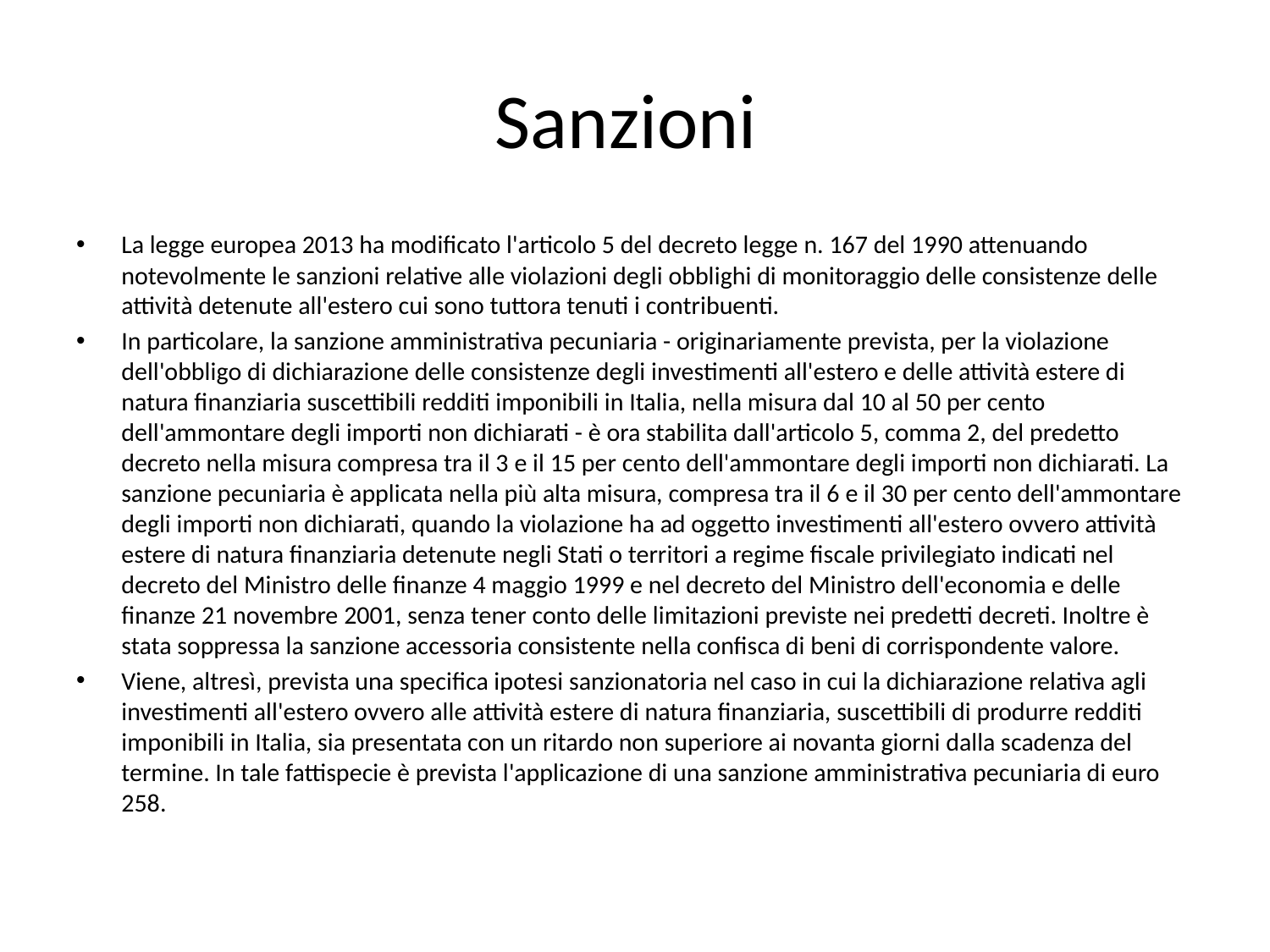

# Sanzioni
La legge europea 2013 ha modificato l'articolo 5 del decreto legge n. 167 del 1990 attenuando notevolmente le sanzioni relative alle violazioni degli obblighi di monitoraggio delle consistenze delle attività detenute all'estero cui sono tuttora tenuti i contribuenti.
In particolare, la sanzione amministrativa pecuniaria - originariamente prevista, per la violazione dell'obbligo di dichiarazione delle consistenze degli investimenti all'estero e delle attività estere di natura finanziaria suscettibili redditi imponibili in Italia, nella misura dal 10 al 50 per cento dell'ammontare degli importi non dichiarati - è ora stabilita dall'articolo 5, comma 2, del predetto decreto nella misura compresa tra il 3 e il 15 per cento dell'ammontare degli importi non dichiarati. La sanzione pecuniaria è applicata nella più alta misura, compresa tra il 6 e il 30 per cento dell'ammontare degli importi non dichiarati, quando la violazione ha ad oggetto investimenti all'estero ovvero attività estere di natura finanziaria detenute negli Stati o territori a regime fiscale privilegiato indicati nel decreto del Ministro delle finanze 4 maggio 1999 e nel decreto del Ministro dell'economia e delle finanze 21 novembre 2001, senza tener conto delle limitazioni previste nei predetti decreti. Inoltre è stata soppressa la sanzione accessoria consistente nella confisca di beni di corrispondente valore.
Viene, altresì, prevista una specifica ipotesi sanzionatoria nel caso in cui la dichiarazione relativa agli investimenti all'estero ovvero alle attività estere di natura finanziaria, suscettibili di produrre redditi imponibili in Italia, sia presentata con un ritardo non superiore ai novanta giorni dalla scadenza del termine. In tale fattispecie è prevista l'applicazione di una sanzione amministrativa pecuniaria di euro 258.